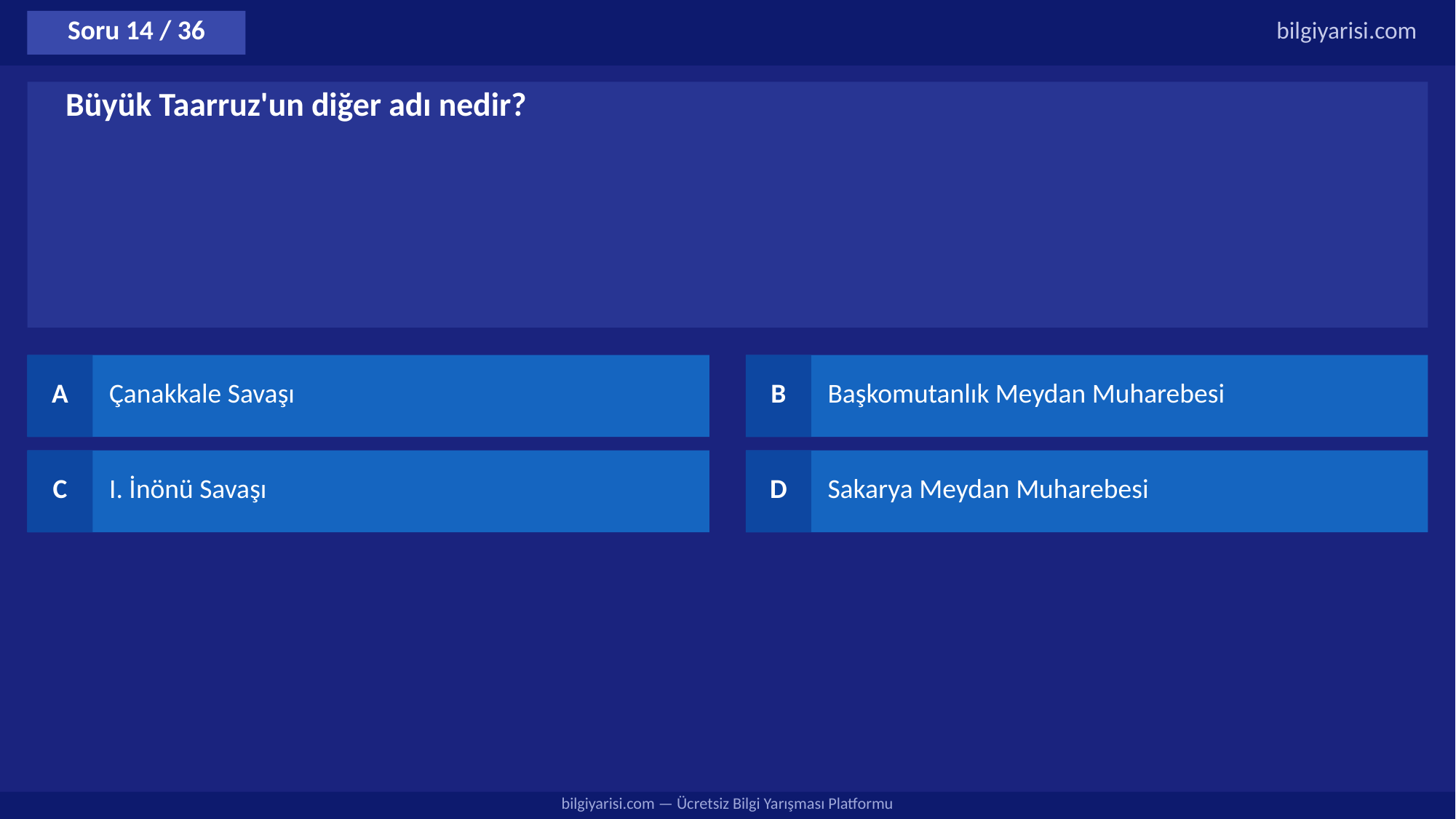

Soru 14 / 36
bilgiyarisi.com

Büyük Taarruz'un diğer adı nedir?

A
Çanakkale Savaşı

B
Başkomutanlık Meydan Muharebesi

C
I. İnönü Savaşı

D
Sakarya Meydan Muharebesi
bilgiyarisi.com — Ücretsiz Bilgi Yarışması Platformu